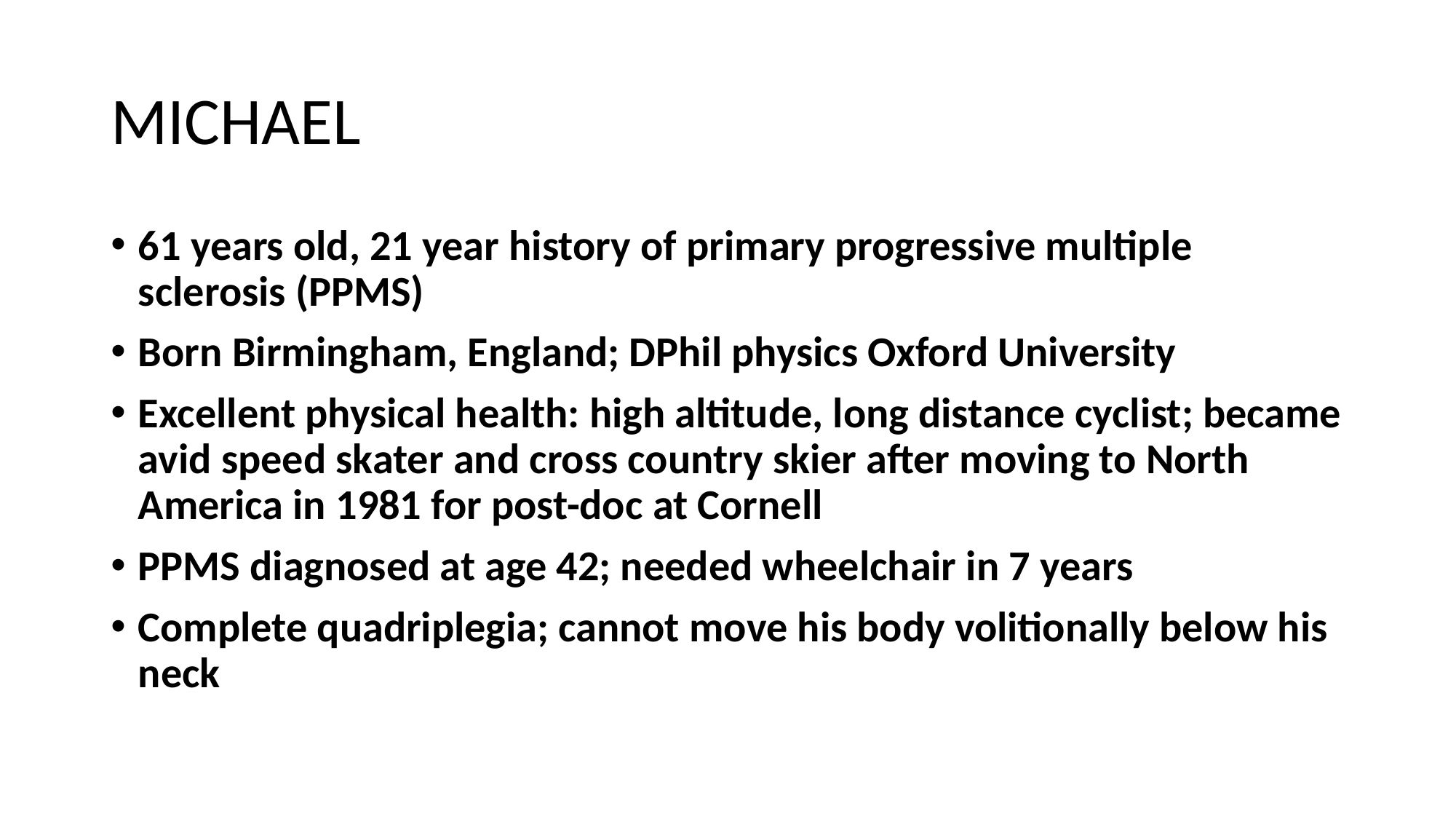

# MICHAEL
61 years old, 21 year history of primary progressive multiple sclerosis (PPMS)
Born Birmingham, England; DPhil physics Oxford University
Excellent physical health: high altitude, long distance cyclist; became avid speed skater and cross country skier after moving to North America in 1981 for post-doc at Cornell
PPMS diagnosed at age 42; needed wheelchair in 7 years
Complete quadriplegia; cannot move his body volitionally below his neck